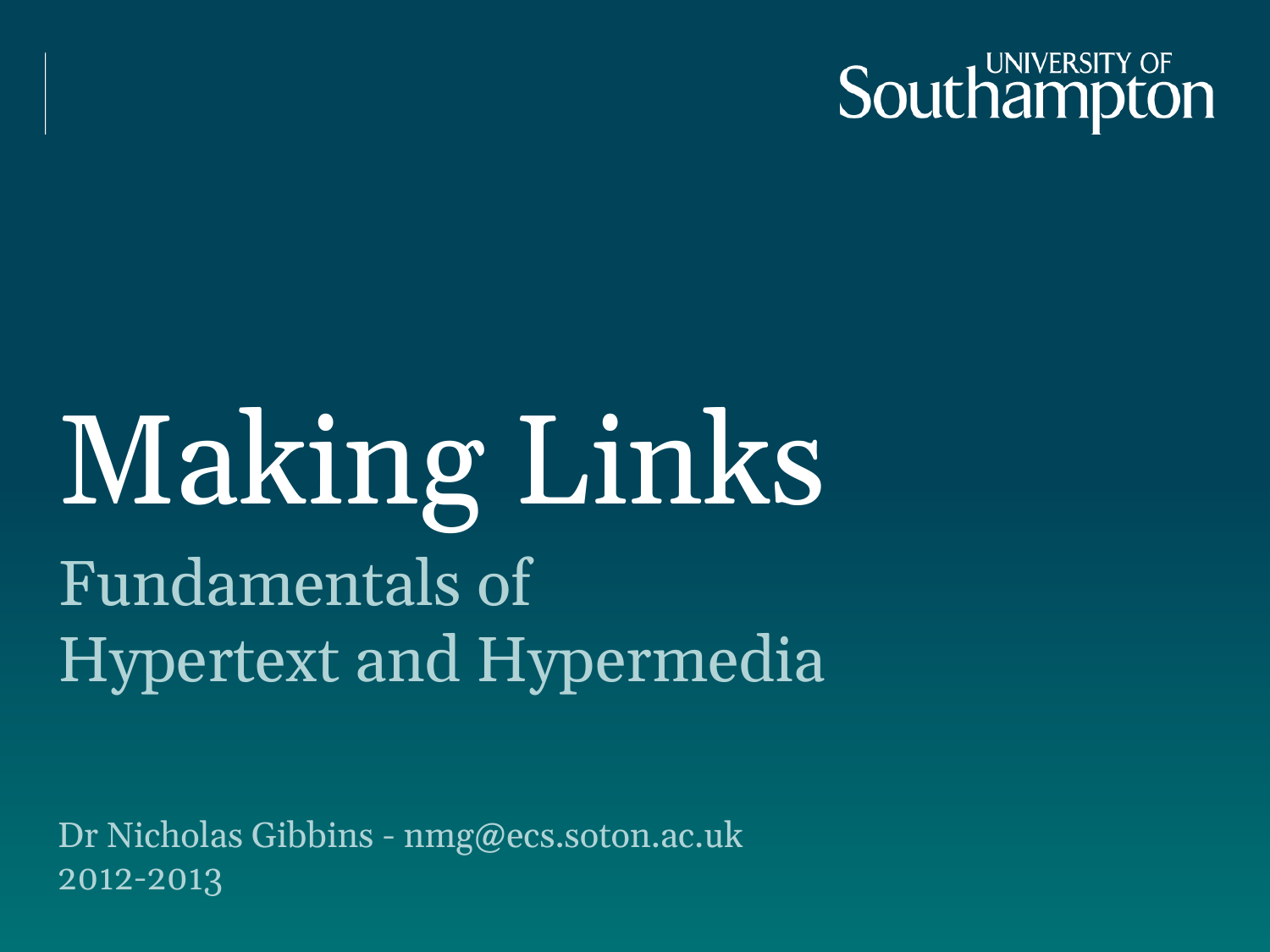

# Making Links
Fundamentals of
Hypertext and Hypermedia
Dr Nicholas Gibbins - nmg@ecs.soton.ac.uk
2012-2013